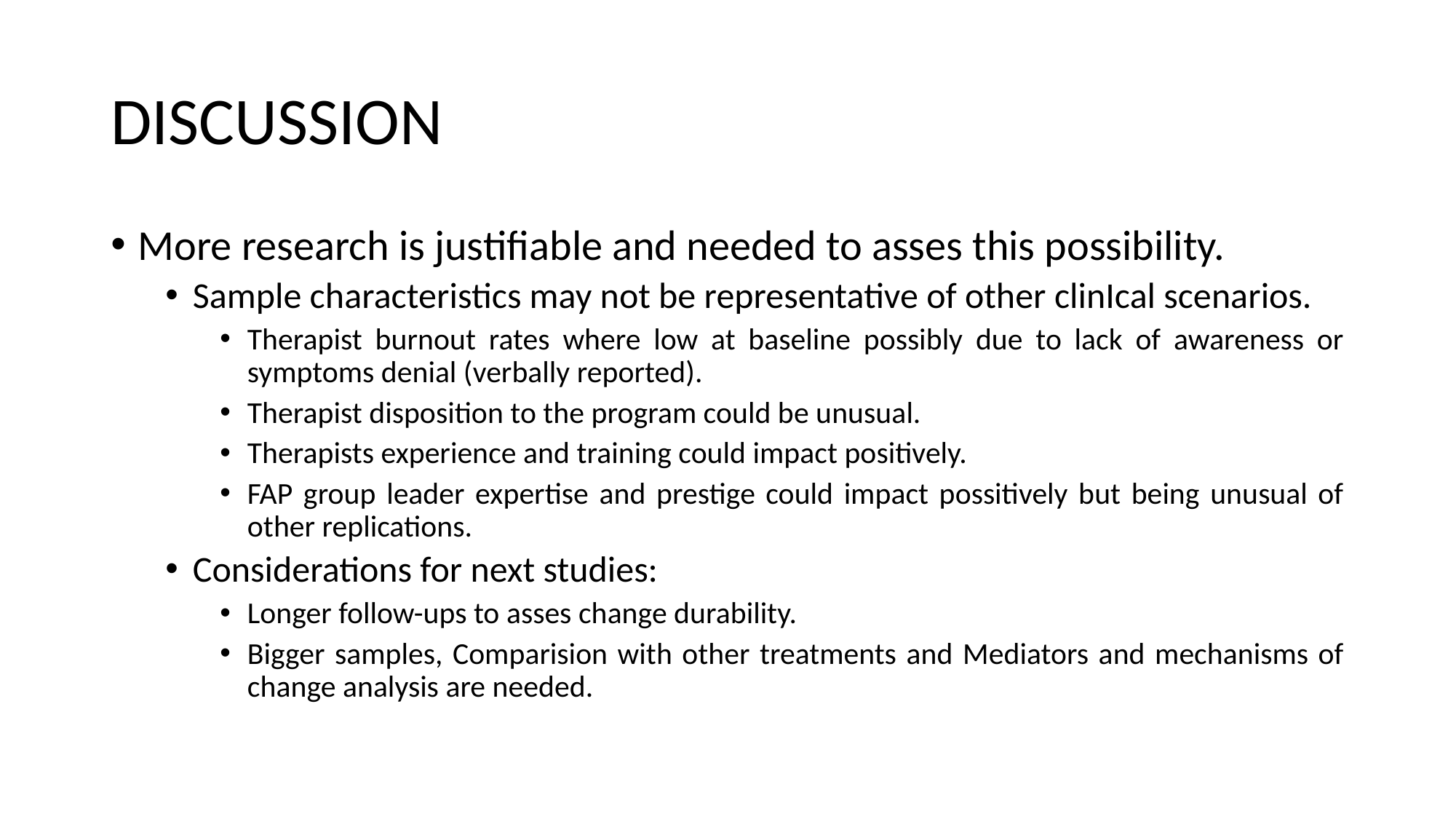

# DISCUSSION
More research is justifiable and needed to asses this possibility.
Sample characteristics may not be representative of other clinIcal scenarios.
Therapist burnout rates where low at baseline possibly due to lack of awareness or symptoms denial (verbally reported).
Therapist disposition to the program could be unusual.
Therapists experience and training could impact positively.
FAP group leader expertise and prestige could impact possitively but being unusual of other replications.
Considerations for next studies:
Longer follow-ups to asses change durability.
Bigger samples, Comparision with other treatments and Mediators and mechanisms of change analysis are needed.